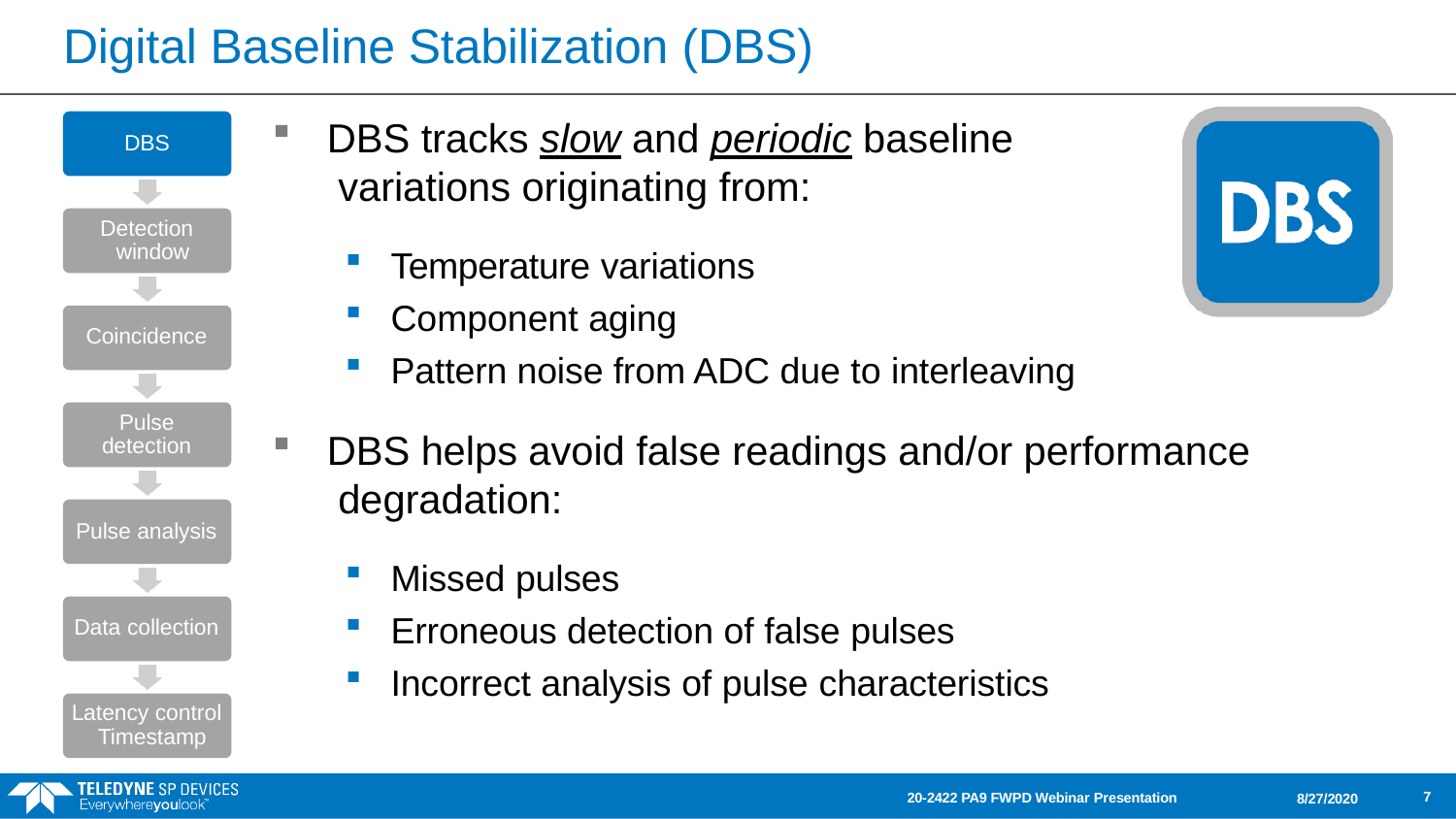

# Digital Baseline Stabilization (DBS)

DBS tracks slow and periodic baseline  variations originating from:

DBS

Detection  window
Temperature variations
Component aging
Pattern noise from ADC due to interleaving

Coincidence

Pulse  detection
DBS helps avoid false readings and/or performance  degradation:

Pulse analysis
Missed pulses
Erroneous detection of false pulses
Incorrect analysis of pulse characteristics

Data collection

Latency control  Timestamp
7
20-2422 PA9 FWPD Webinar Presentation
8/27/2020